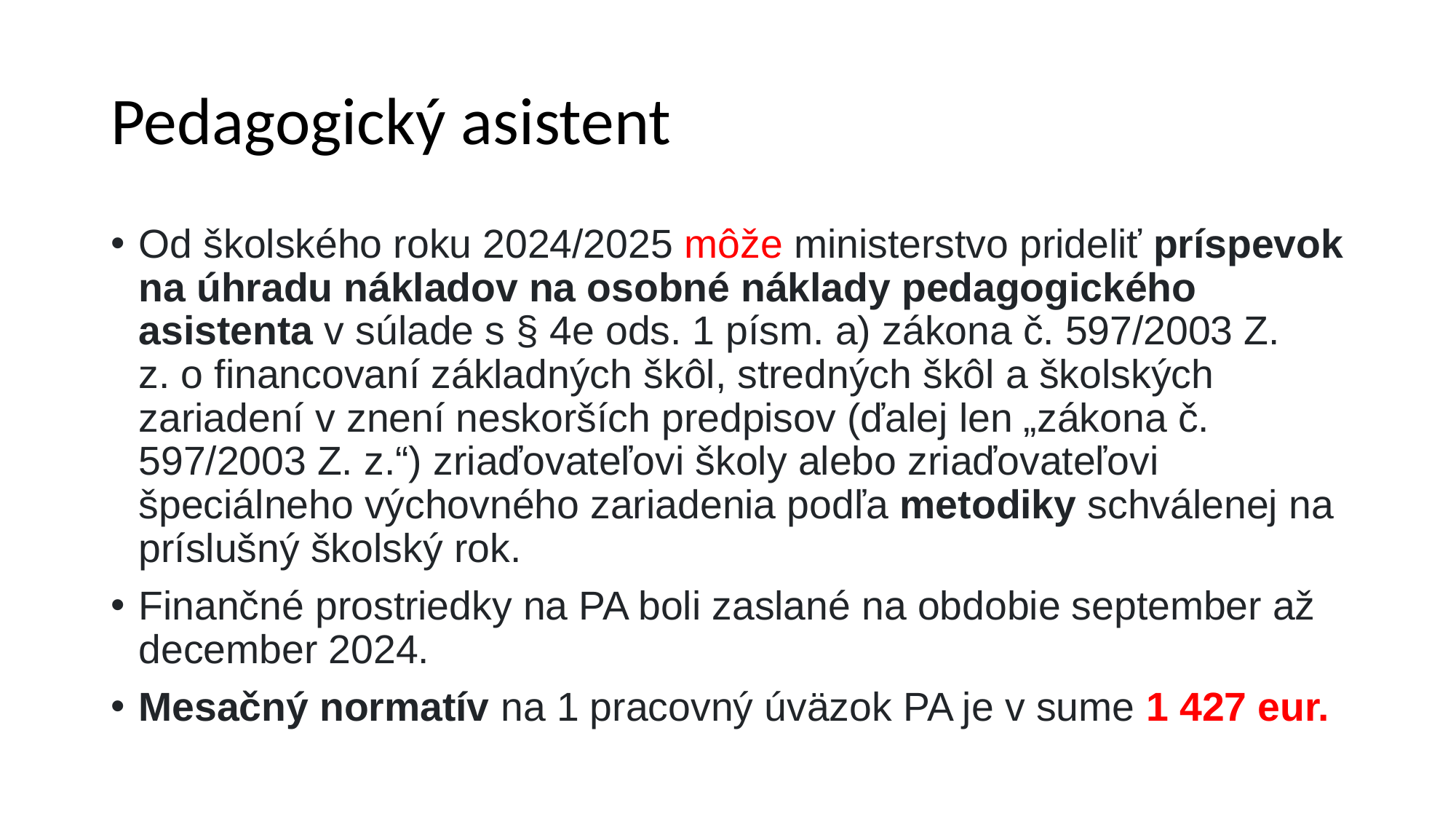

# Pedagogický asistent
Od školského roku 2024/2025 môže ministerstvo prideliť príspevok na úhradu nákladov na osobné náklady pedagogického asistenta v súlade s § 4e ods. 1 písm. a) zákona č. 597/2003 Z. z. o financovaní základných škôl, stredných škôl a školských zariadení v znení neskorších predpisov (ďalej len „zákona č. 597/2003 Z. z.“) zriaďovateľovi školy alebo zriaďovateľovi špeciálneho výchovného zariadenia podľa metodiky schválenej na príslušný školský rok.
Finančné prostriedky na PA boli zaslané na obdobie september až december 2024.
Mesačný normatív na 1 pracovný úväzok PA je v sume 1 427 eur.